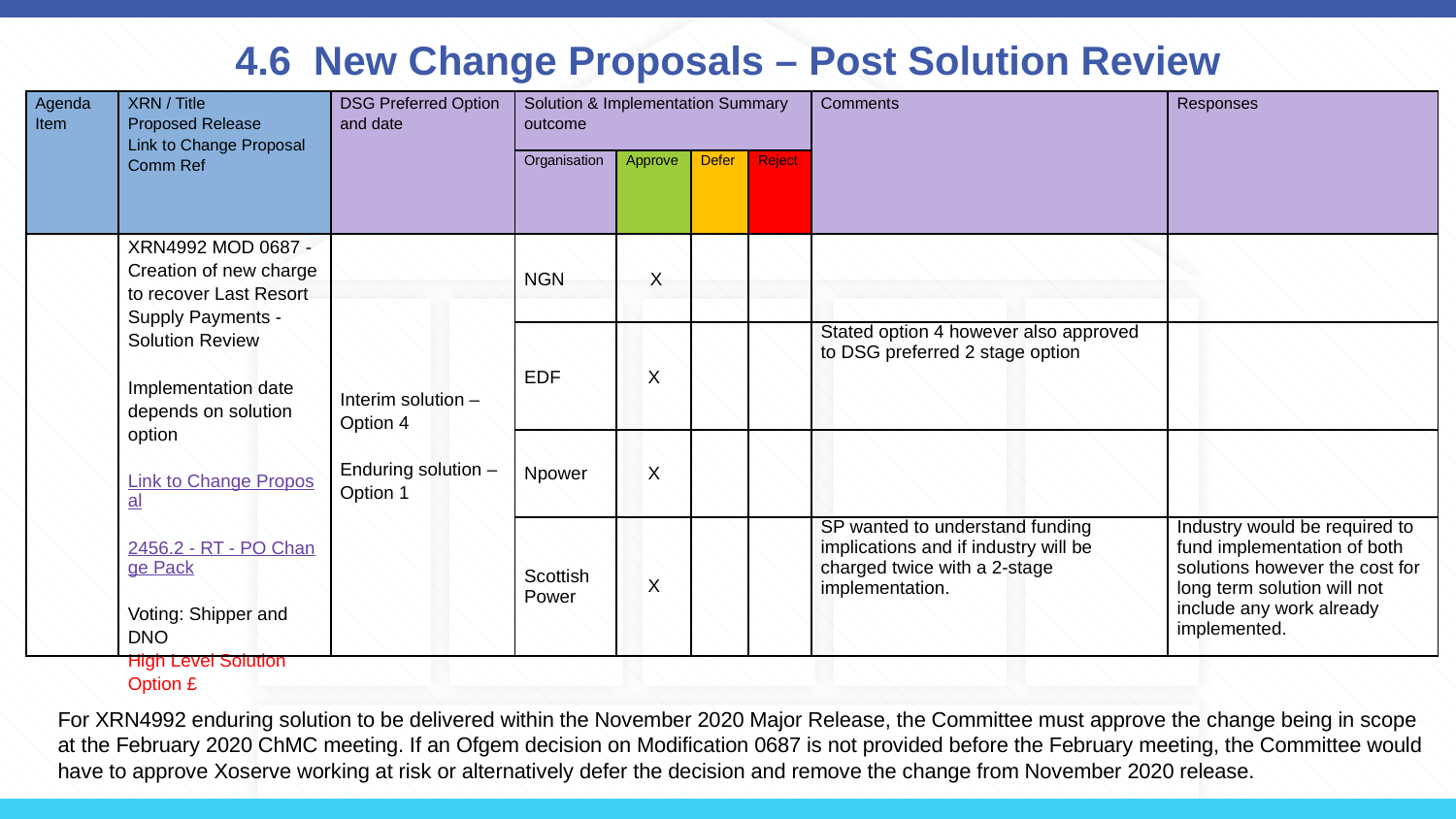

# 4.6  New Change Proposals – Post Solution Review
| Agenda Item | XRN / Title Proposed Release Link to Change Proposal Comm Ref | DSG Preferred Option and date | Solution & Implementation Summary outcome |  |  |  | Comments | Responses |
| --- | --- | --- | --- | --- | --- | --- | --- | --- |
|  |  |  | Organisation | Approve | Defer | Reject |  |  |
|  | XRN4992 MOD 0687 - Creation of new charge to recover Last Resort Supply Payments - Solution Review Implementation date depends on solution option Link to Change Proposal 2456.2 - RT - PO Change Pack Voting: Shipper and DNO High Level Solution Option £ | Interim solution – Option 4 Enduring solution – Option 1 | NGN | X |  |  |  |  |
|  |  |  | EDF | X |  |  | Stated option 4 however also approved to DSG preferred 2 stage option |  |
|  |  |  | Npower | X |  |  |  |  |
|  |  |  | Scottish Power | X |  |  | SP wanted to understand funding implications and if industry will be charged twice with a 2-stage implementation. | Industry would be required to fund implementation of both solutions however the cost for long term solution will not include any work already implemented. |
For XRN4992 enduring solution to be delivered within the November 2020 Major Release, the Committee must approve the change being in scope at the February 2020 ChMC meeting. If an Ofgem decision on Modification 0687 is not provided before the February meeting, the Committee would have to approve Xoserve working at risk or alternatively defer the decision and remove the change from November 2020 release.